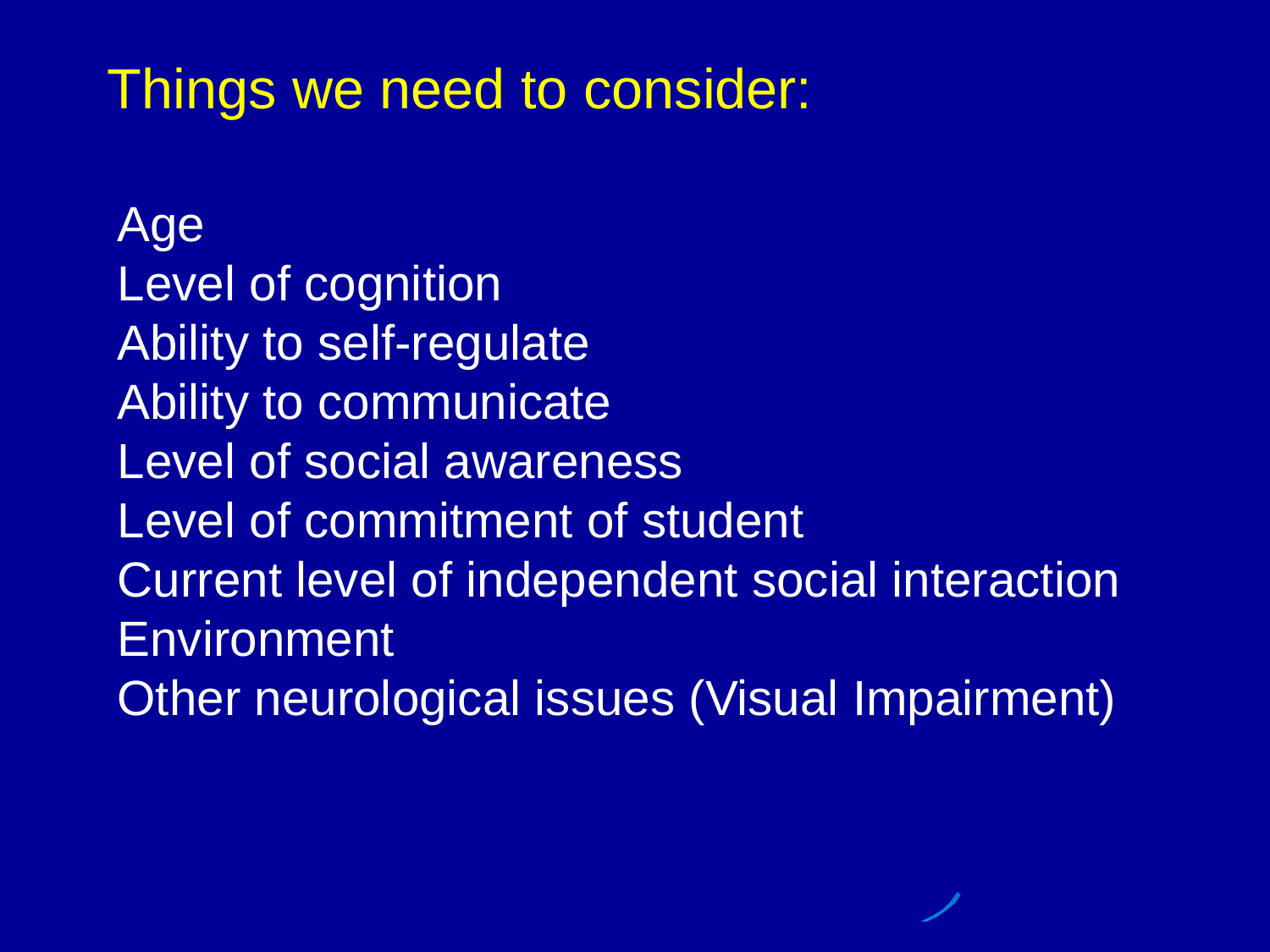

Things we need to consider:
Age
Level of cognition
Ability to self-regulate
Ability to communicate
Level of social awareness
Level of commitment of student
Current level of independent social interaction
Environment
Other neurological issues (Visual Impairment)